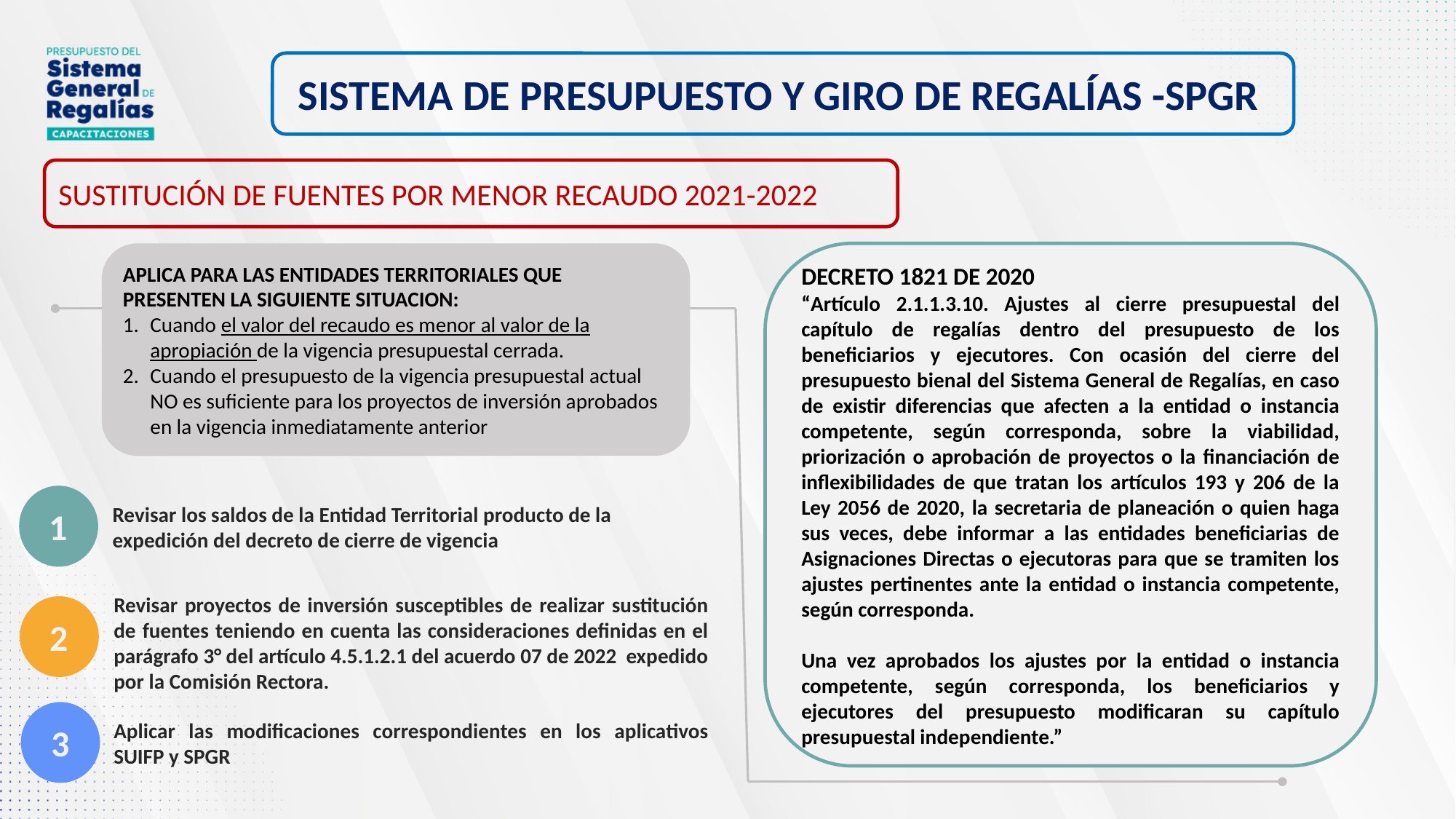

SISTEMA DE PRESUPUESTO Y GIRO DE REGALÍAS -SPGR
SUSTITUCIÓN DE FUENTES POR MENOR RECAUDO 2021-2022
APLICA PARA LAS ENTIDADES TERRITORIALES QUE PRESENTEN LA SIGUIENTE SITUACION:
Cuando el valor del recaudo es menor al valor de la apropiación de la vigencia presupuestal cerrada.
Cuando el presupuesto de la vigencia presupuestal actual NO es suficiente para los proyectos de inversión aprobados en la vigencia inmediatamente anterior
DECRETO 1821 DE 2020
“Artículo 2.1.1.3.10. Ajustes al cierre presupuestal del capítulo de regalías dentro del presupuesto de los beneficiarios y ejecutores. Con ocasión del cierre del presupuesto bienal del Sistema General de Regalías, en caso de existir diferencias que afecten a la entidad o instancia competente, según corresponda, sobre la viabilidad, priorización o aprobación de proyectos o la financiación de inflexibilidades de que tratan los artículos 193 y 206 de la Ley 2056 de 2020, la secretaria de planeación o quien haga sus veces, debe informar a las entidades beneficiarias de Asignaciones Directas o ejecutoras para que se tramiten los ajustes pertinentes ante la entidad o instancia competente, según corresponda.

Una vez aprobados los ajustes por la entidad o instancia competente, según corresponda, los beneficiarios y ejecutores del presupuesto modificaran su capítulo presupuestal independiente.”
1
2
Revisar los saldos de la Entidad Territorial producto de la expedición del decreto de cierre de vigencia
Revisar proyectos de inversión susceptibles de realizar sustitución de fuentes teniendo en cuenta las consideraciones definidas en el parágrafo 3° del artículo 4.5.1.2.1 del acuerdo 07 de 2022  expedido por la Comisión Rectora.
3
Aplicar las modificaciones correspondientes en los aplicativos SUIFP y SPGR